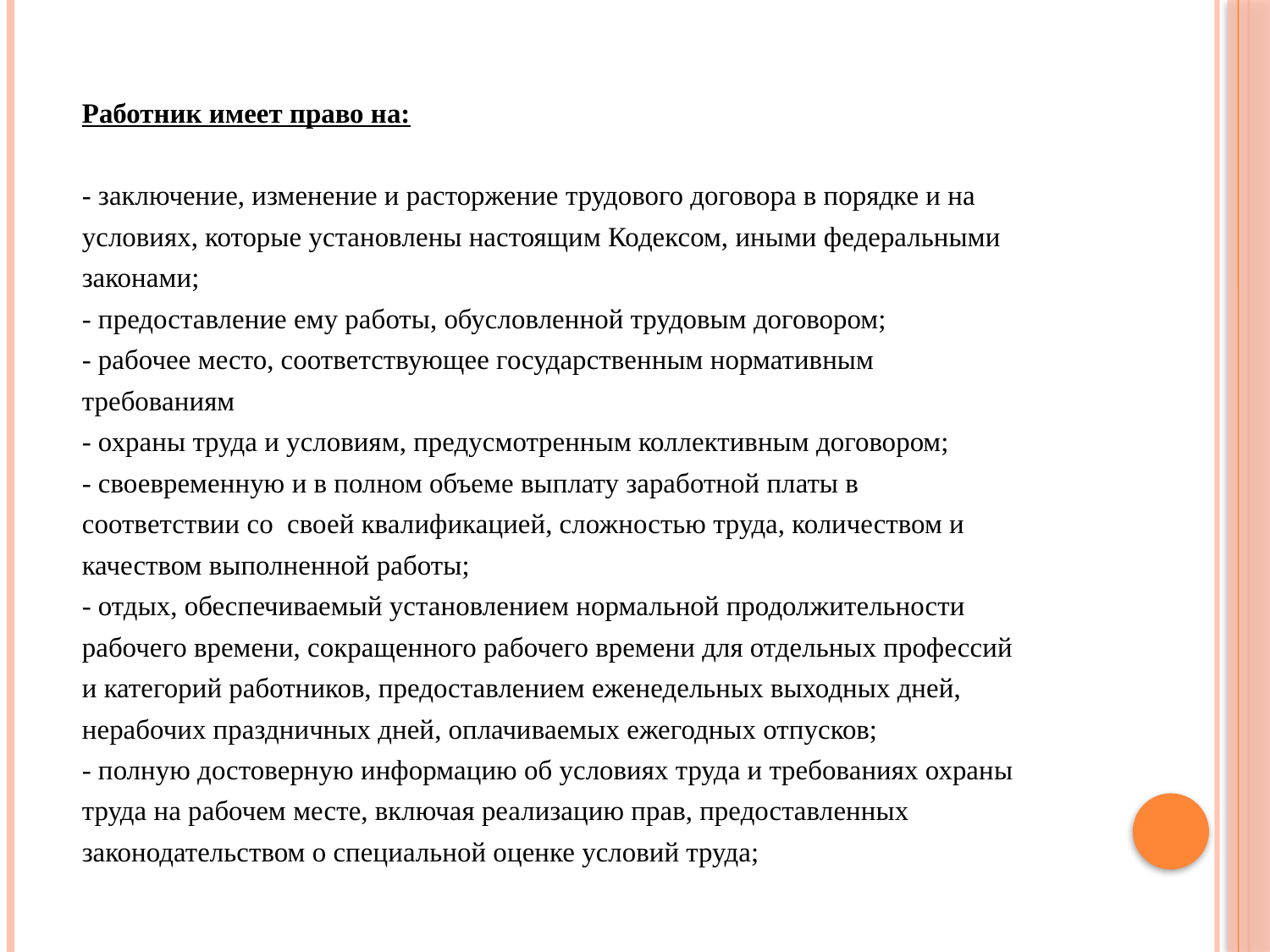

# Трудовой Кодекс статья 21. Основные права и обязанности работника
Работник имеет право на:

- заключение, изменение и расторжение трудового договора в порядке и на
условиях, которые установлены настоящим Кодексом, иными федеральными
законами;
- предоставление ему работы, обусловленной трудовым договором;
- рабочее место, соответствующее государственным нормативным
требованиям
- охраны труда и условиям, предусмотренным коллективным договором;
- своевременную и в полном объеме выплату заработной платы в
соответствии со  своей квалификацией, сложностью труда, количеством и
качеством выполненной работы;
- отдых, обеспечиваемый установлением нормальной продолжительности
рабочего времени, сокращенного рабочего времени для отдельных профессий
и категорий работников, предоставлением еженедельных выходных дней,
нерабочих праздничных дней, оплачиваемых ежегодных отпусков;
- полную достоверную информацию об условиях труда и требованиях охраны
труда на рабочем месте, включая реализацию прав, предоставленных
законодательством о специальной оценке условий труда;